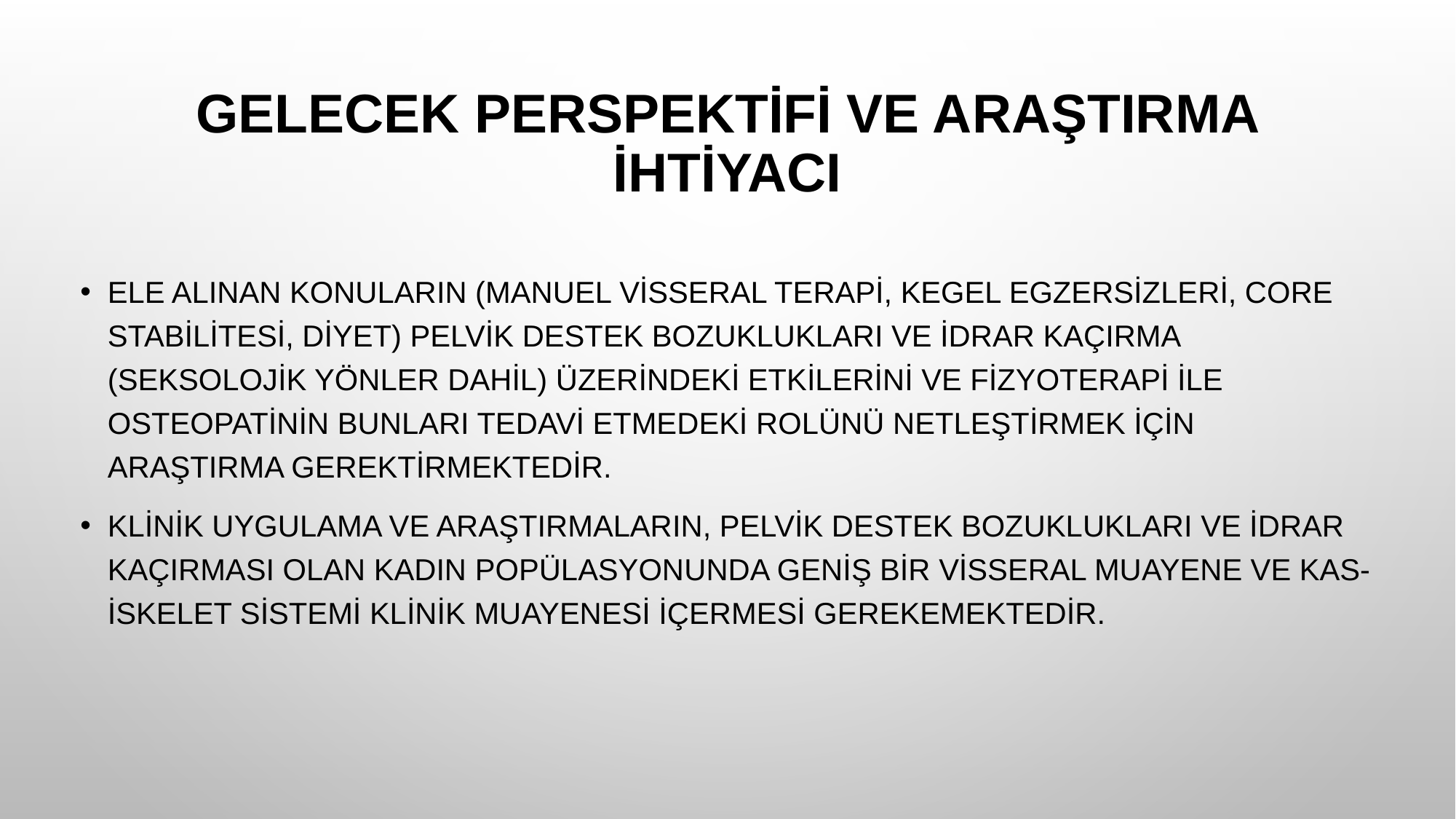

# Gelecek Perspektifi ve Araştırma İhtiyacı
Ele alınan konuların (manuel visseral terapi, Kegel egzersizleri, core stabilitesi, diyet) pelvik destek bozuklukları ve idrar kaçırma (seksolojik yönler dahil) üzerindeki etkilerini ve fizyoterapi ile osteopatinin bunları tedavi etmedeki rolünü netleştirmek için araştırma gerektirmektedir.
Klinik uygulama ve araştırmaların, pelvik destek bozuklukları ve idrar kaçırması olan kadın popülasyonunda geniş bir visseral muayene ve kas-iskelet sistemi klinik muayenesi içermesi gerekemektedir.